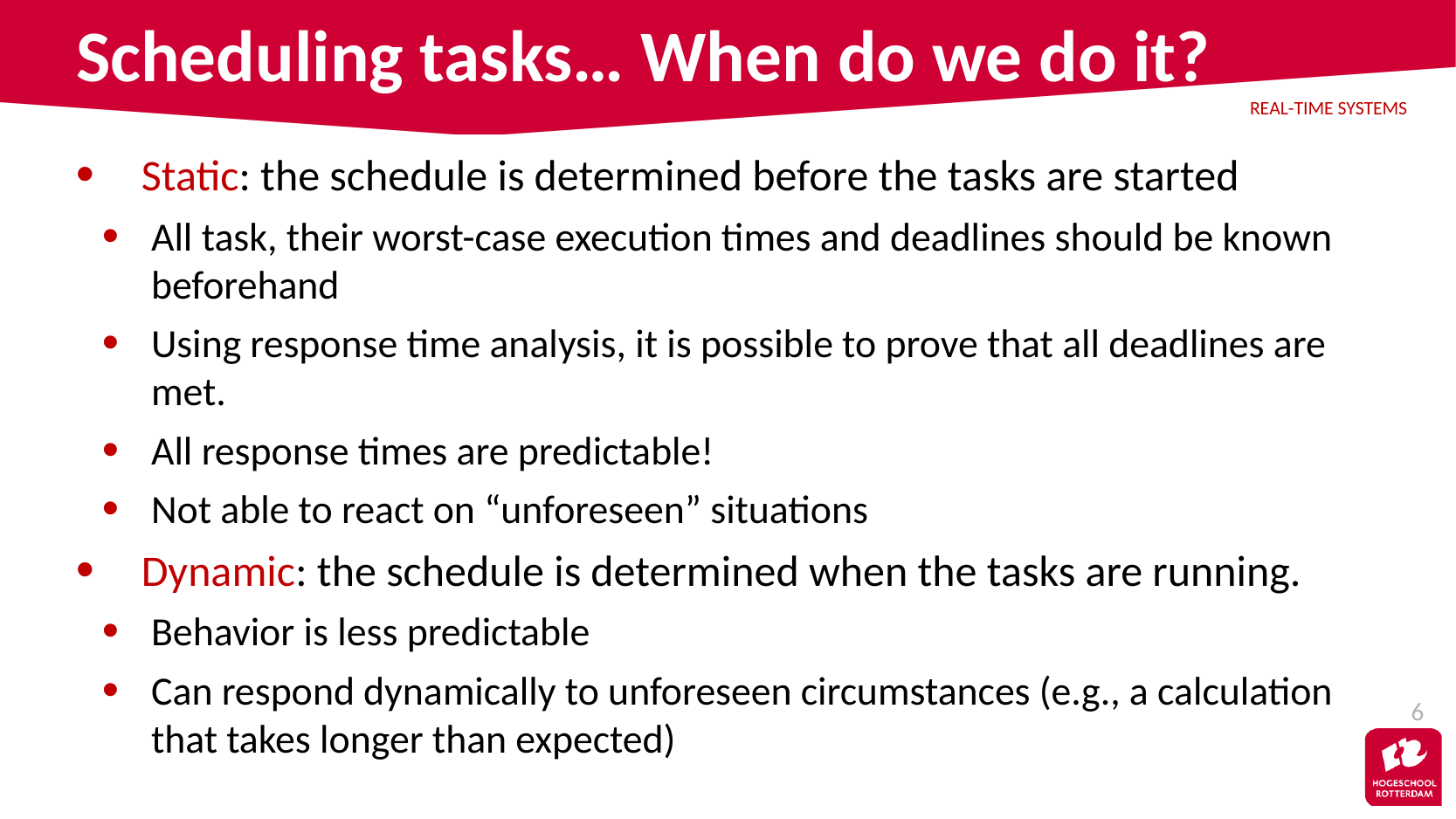

# Scheduling tasks… When do we do it?
Static: the schedule is determined before the tasks are started
All task, their worst-case execution times and deadlines should be known beforehand
Using response time analysis, it is possible to prove that all deadlines are met.
All response times are predictable!
Not able to react on “unforeseen” situations
Dynamic: the schedule is determined when the tasks are running.
Behavior is less predictable
Can respond dynamically to unforeseen circumstances (e.g., a calculation that takes longer than expected)

6